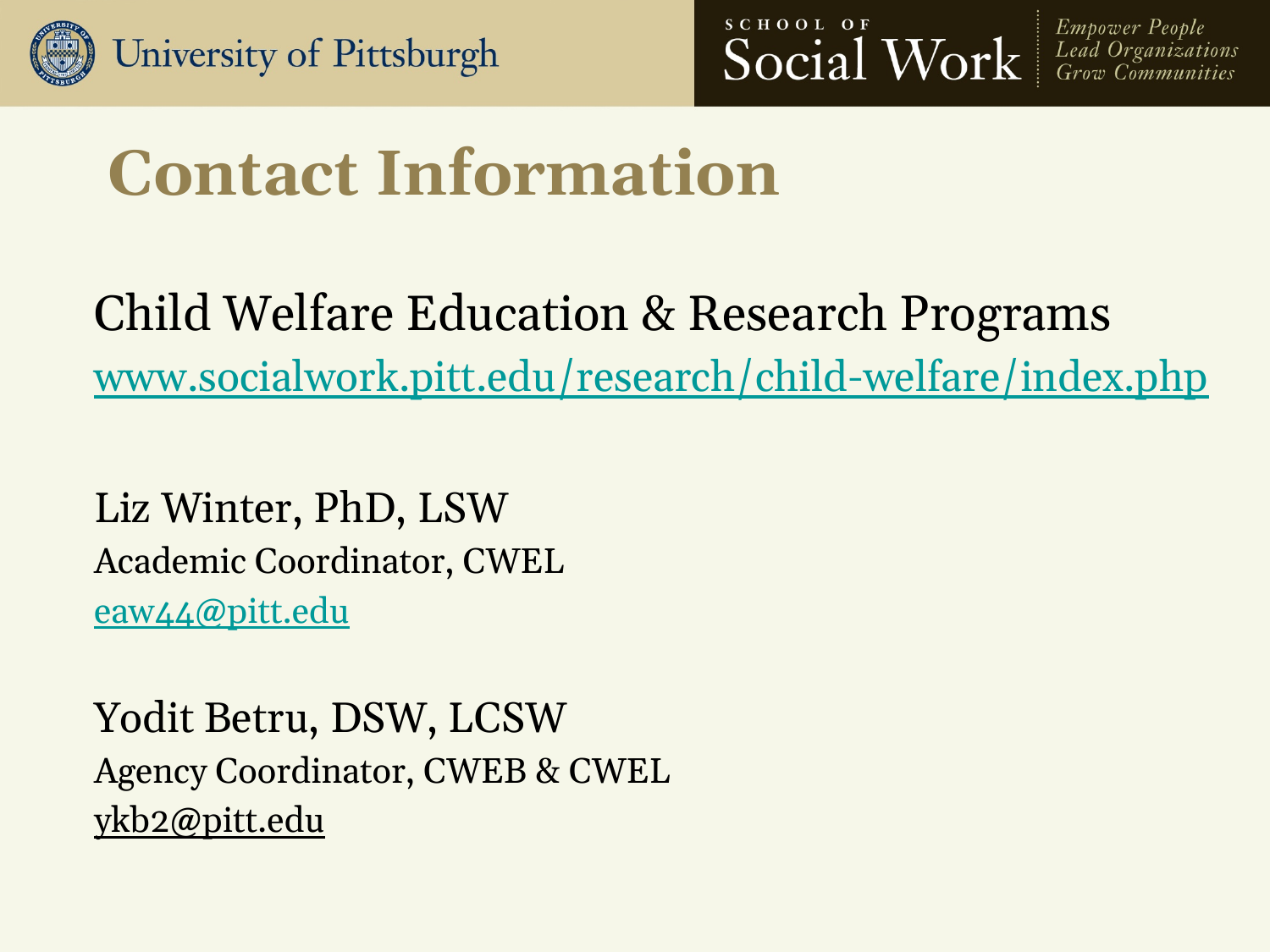

# Contact Information
Child Welfare Education & Research Programs
www.socialwork.pitt.edu/research/child-welfare/index.php

Liz Winter, PhD, LSW
Academic Coordinator, CWEL
eaw44@pitt.edu

Yodit Betru, DSW, LCSW
Agency Coordinator, CWEB & CWEL
ykb2@pitt.edu